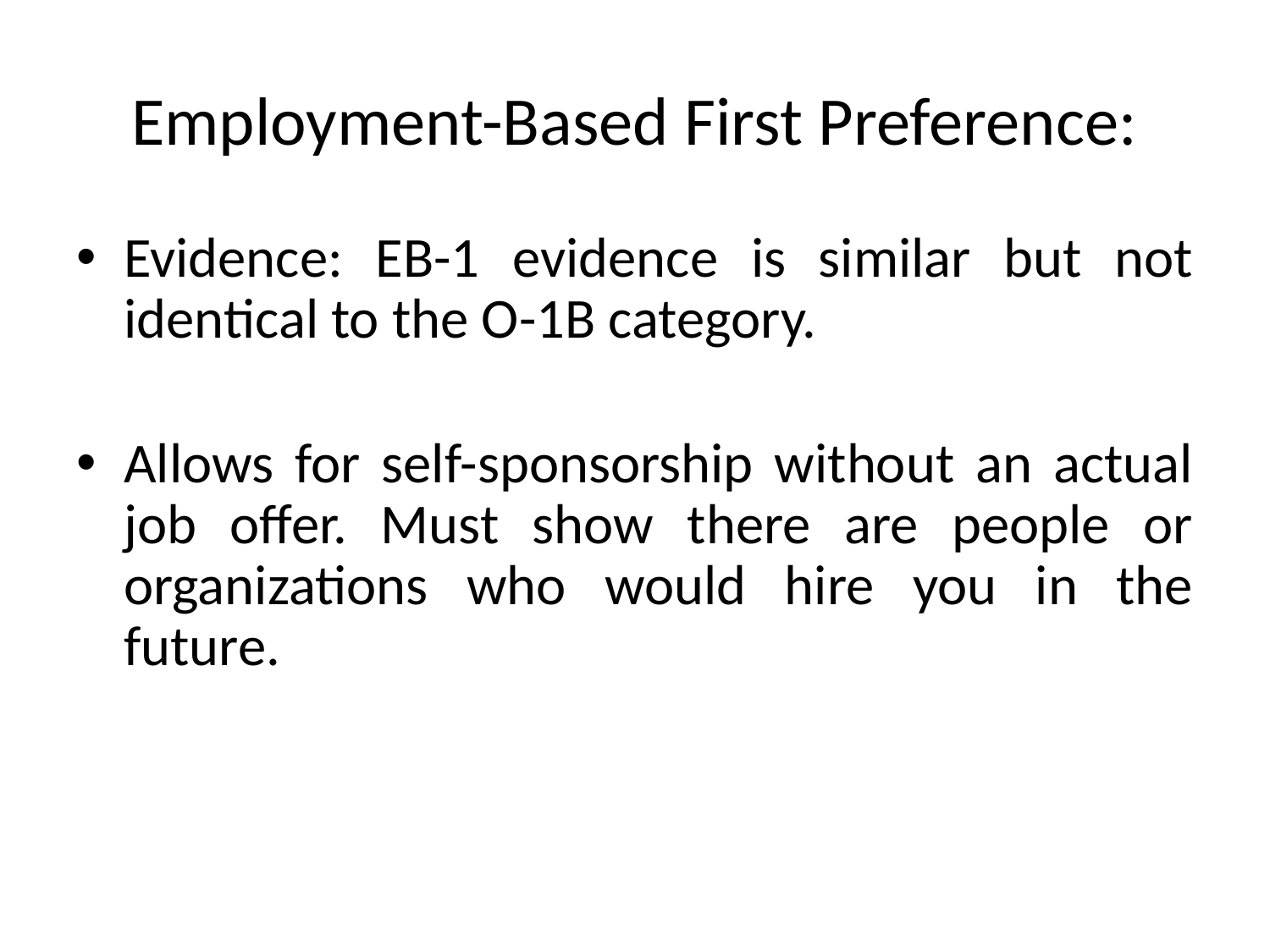

# Employment-Based First Preference:
Evidence: EB-1 evidence is similar but not identical to the O-1B category.

Allows for self-sponsorship without an actual job offer. Must show there are people or organizations who would hire you in the future.